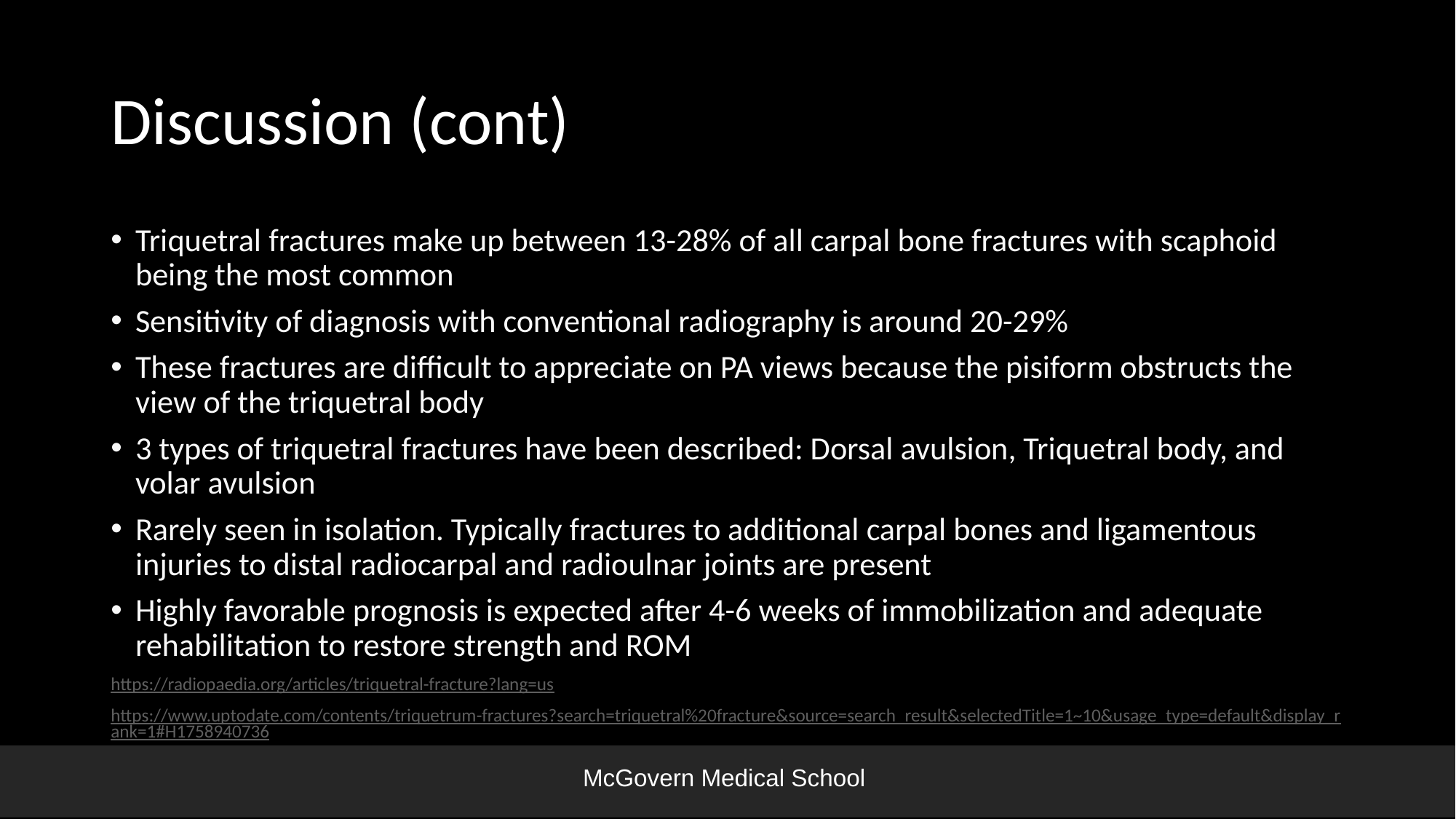

# Discussion (cont)
Triquetral fractures make up between 13-28% of all carpal bone fractures with scaphoid being the most common
Sensitivity of diagnosis with conventional radiography is around 20-29%
These fractures are difficult to appreciate on PA views because the pisiform obstructs the view of the triquetral body
3 types of triquetral fractures have been described: Dorsal avulsion, Triquetral body, and volar avulsion
Rarely seen in isolation. Typically fractures to additional carpal bones and ligamentous injuries to distal radiocarpal and radioulnar joints are present
Highly favorable prognosis is expected after 4-6 weeks of immobilization and adequate rehabilitation to restore strength and ROM
https://radiopaedia.org/articles/triquetral-fracture?lang=us
https://www.uptodate.com/contents/triquetrum-fractures?search=triquetral%20fracture&source=search_result&selectedTitle=1~10&usage_type=default&display_rank=1#H1758940736